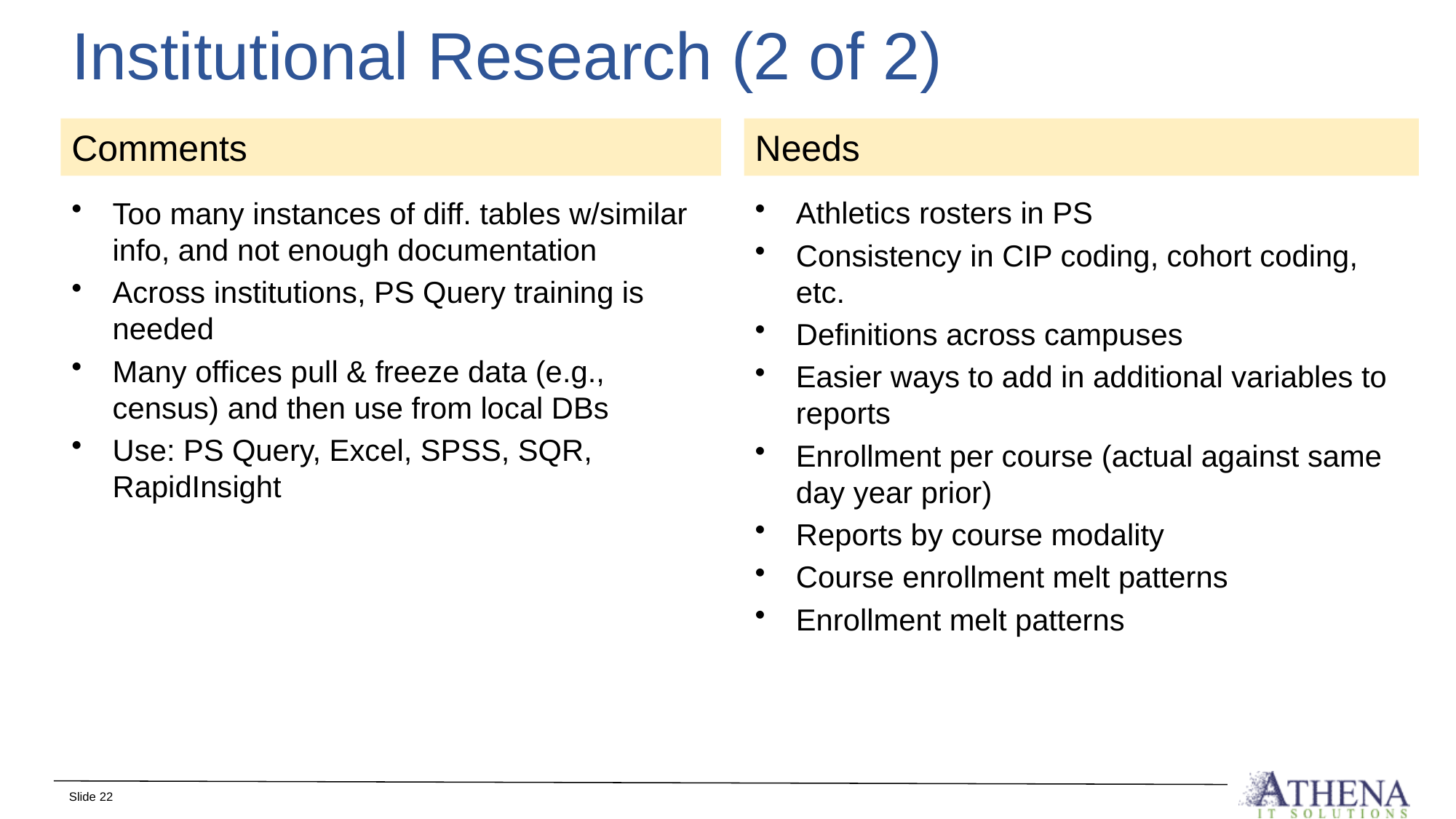

# Institutional Research (2 of 2)
Comments
Needs
Athletics rosters in PS
Consistency in CIP coding, cohort coding, etc.
Definitions across campuses
Easier ways to add in additional variables to reports
Enrollment per course (actual against same day year prior)
Reports by course modality
Course enrollment melt patterns
Enrollment melt patterns

Too many instances of diff. tables w/similar info, and not enough documentation
Across institutions, PS Query training is needed
Many offices pull & freeze data (e.g., census) and then use from local DBs
Use: PS Query, Excel, SPSS, SQR, RapidInsight

Slide 22
Copyright © 2017 Athena IT Solutions     All rights reserved.